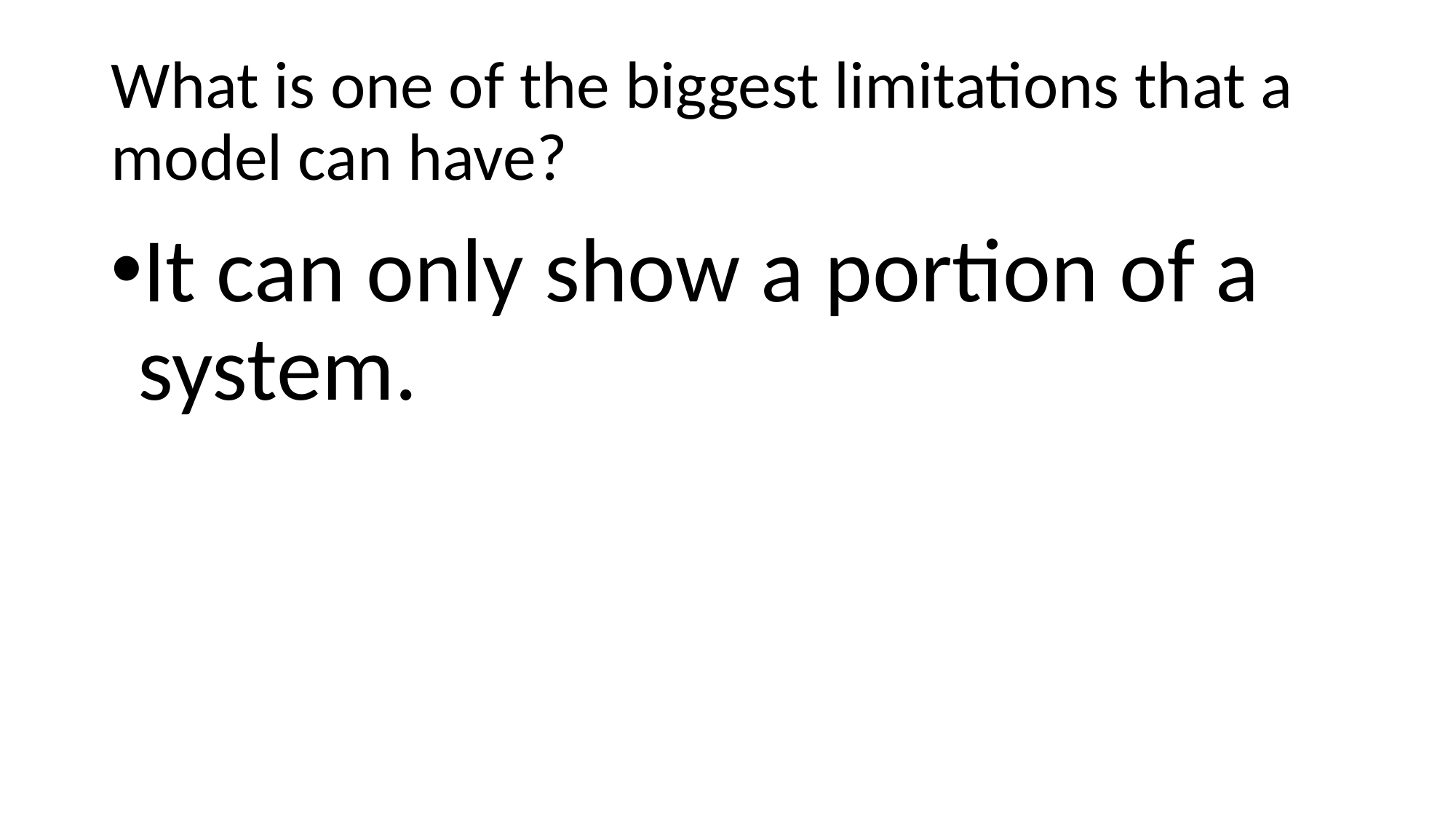

# What is one of the biggest limitations that a model can have?
It can only show a portion of a system.